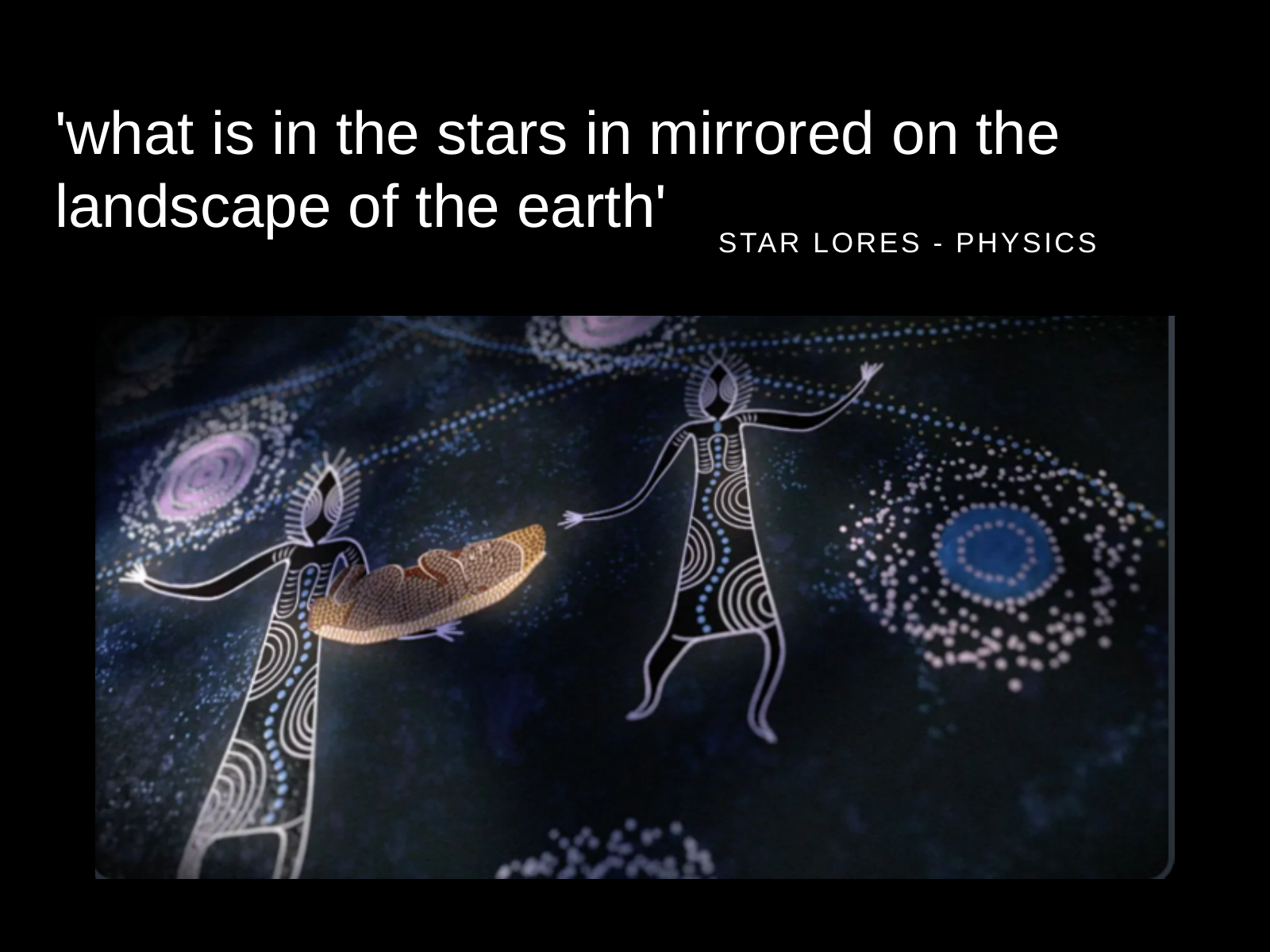

'what is in the stars in mirrored on the landscape of the earth'
STAR LORES - PHYSICS